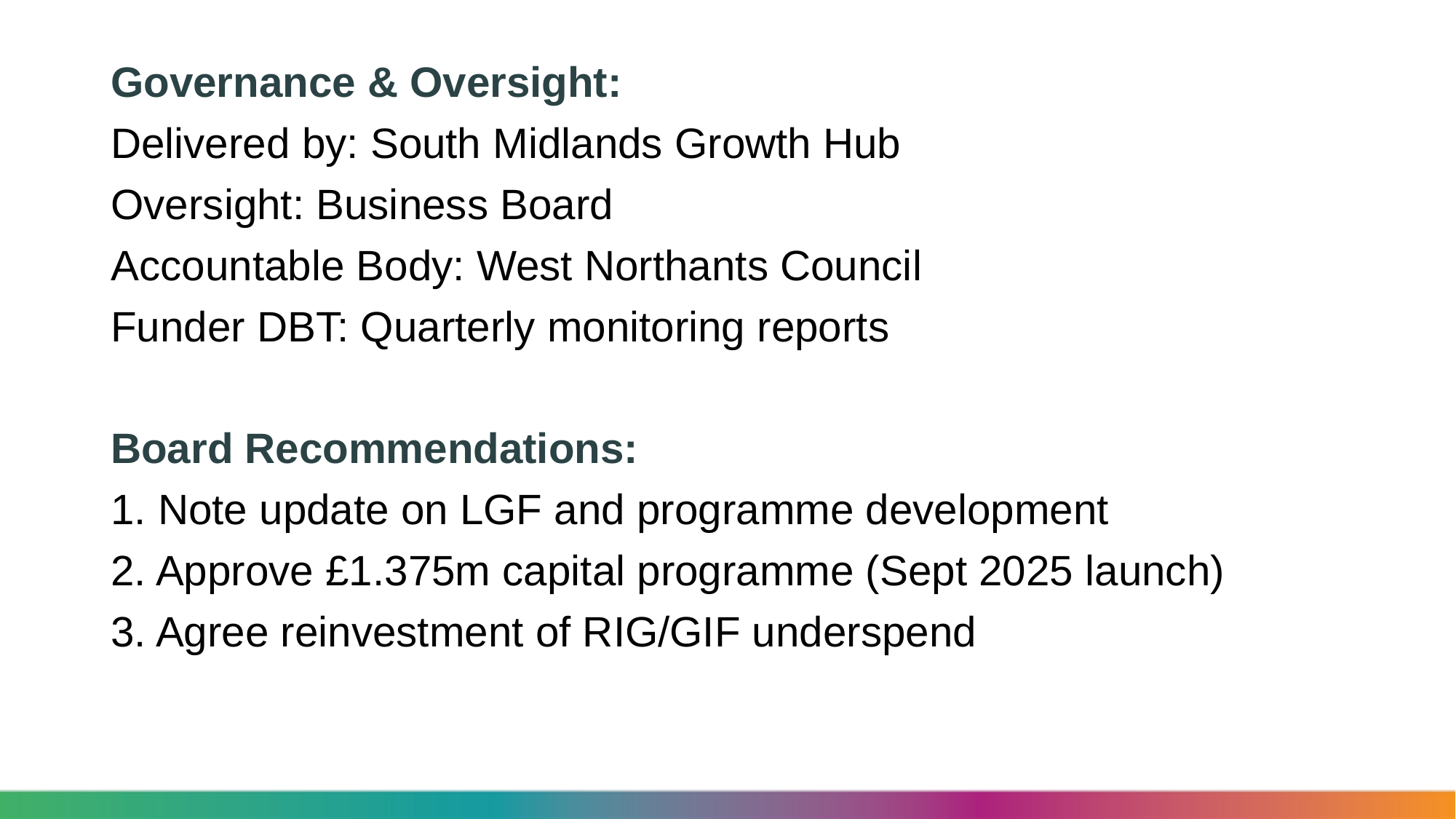

Governance & Oversight:
Delivered by: South Midlands Growth Hub
Oversight: Business Board
Accountable Body: West Northants Council
Funder DBT: Quarterly monitoring reports

Board Recommendations:
1. Note update on LGF and programme development
2. Approve £1.375m capital programme (Sept 2025 launch)
3. Agree reinvestment of RIG/GIF underspend